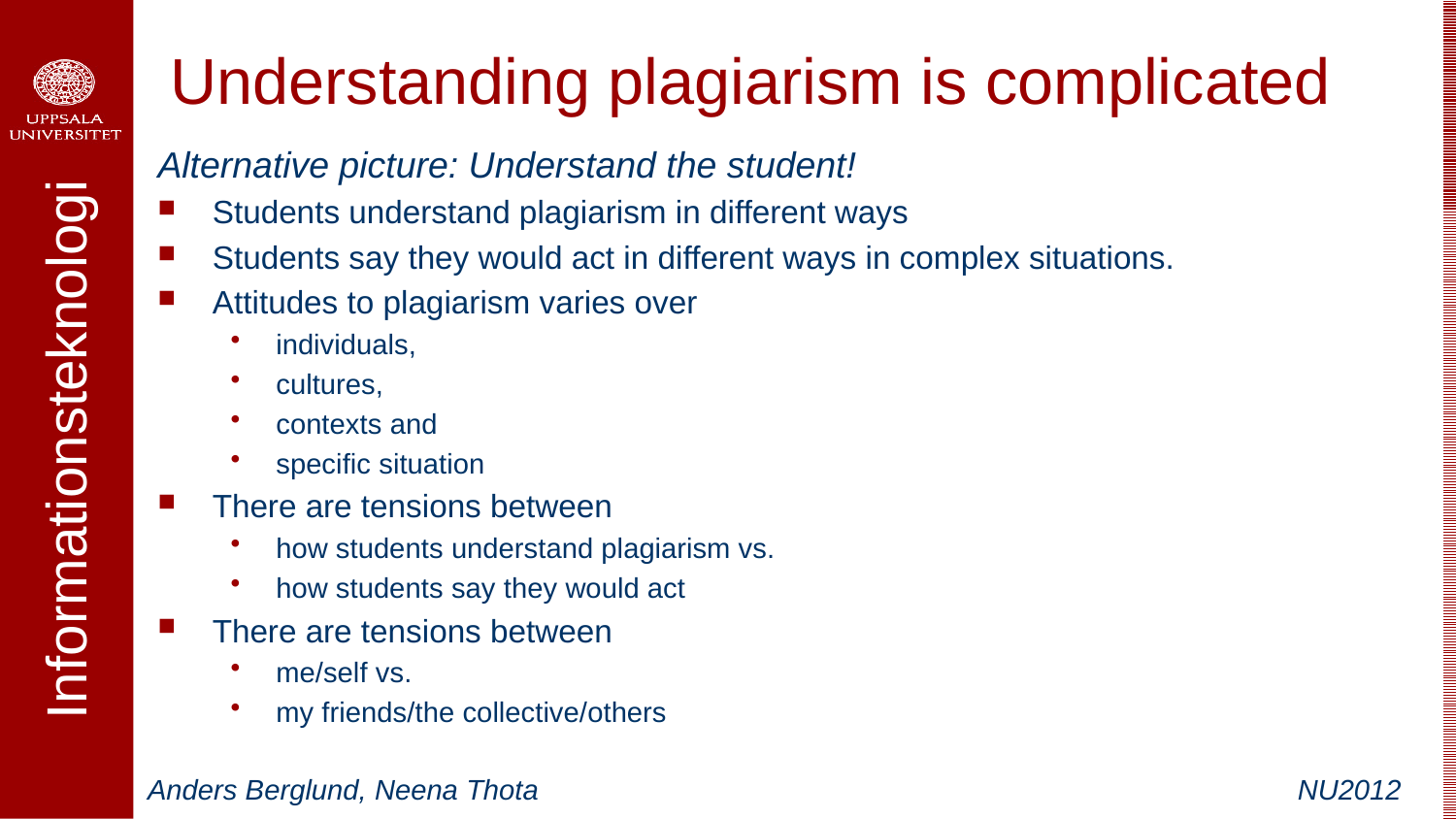

# Understanding plagiarism is complicated
Alternative picture: Understand the student!
Students understand plagiarism in different ways
Students say they would act in different ways in complex situations.
Attitudes to plagiarism varies over
individuals,
cultures,
contexts and
specific situation
There are tensions between
how students understand plagiarism vs.
how students say they would act
There are tensions between
me/self vs.
my friends/the collective/others